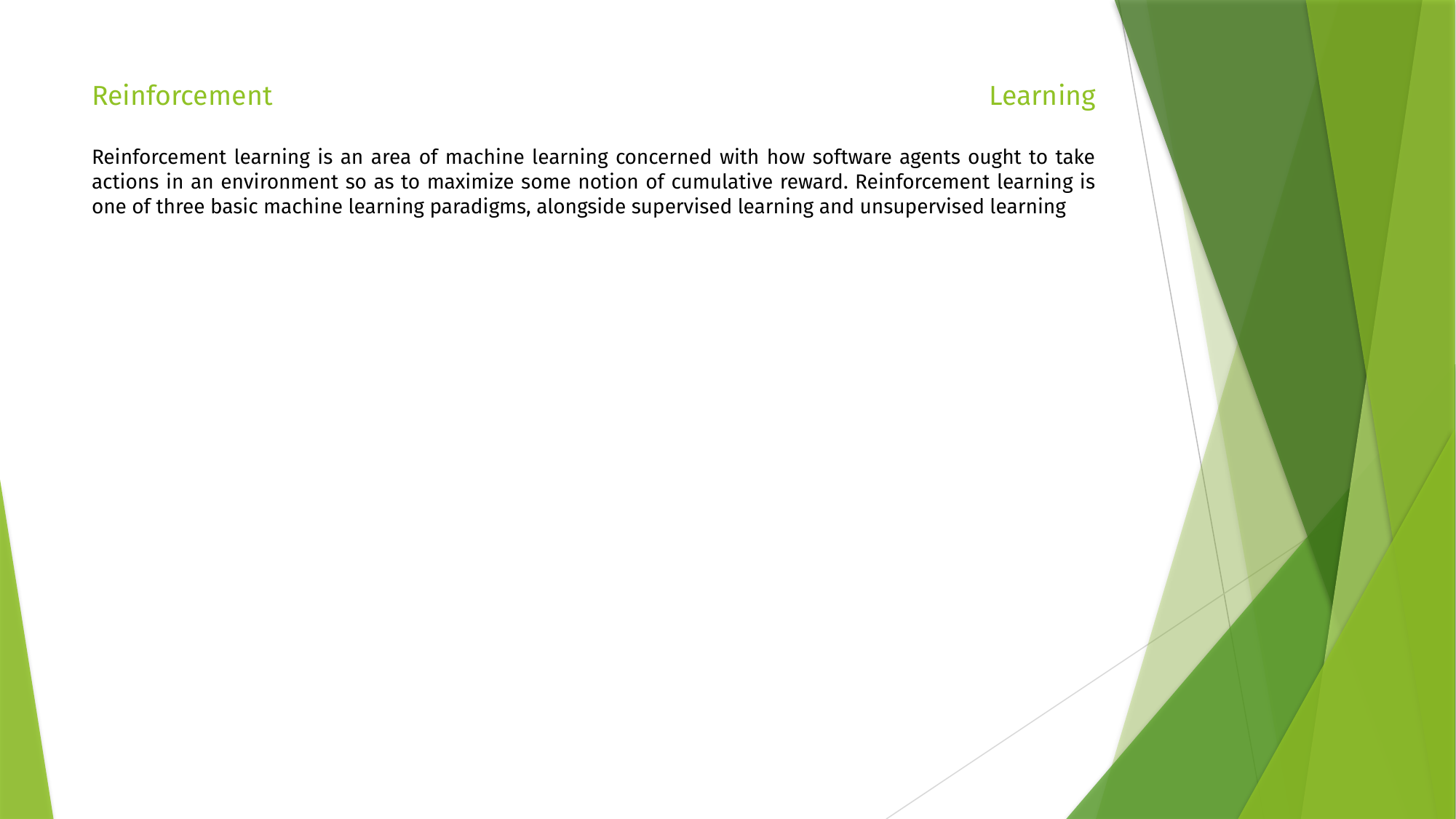

# Reinforcement Learning Reinforcement learning is an area of machine learning concerned with how software agents ought to take actions in an environment so as to maximize some notion of cumulative reward. Reinforcement learning is one of three basic machine learning paradigms, alongside supervised learning and unsupervised learning